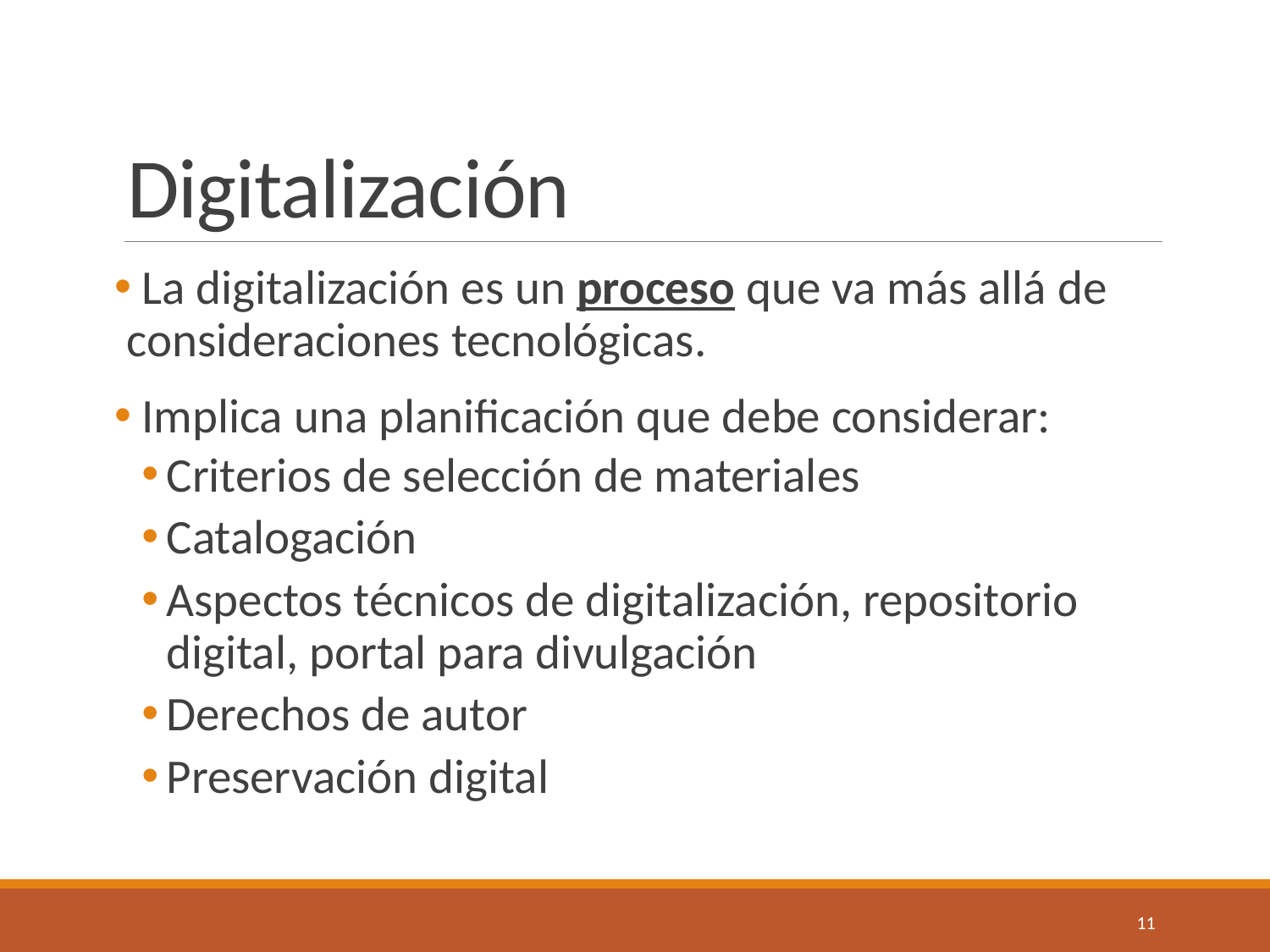

# Digitalización
 La digitalización es un proceso que va más allá de consideraciones tecnológicas.
 Implica una planificación que debe considerar:
Criterios de selección de materiales
Catalogación
Aspectos técnicos de digitalización, repositorio digital, portal para divulgación
Derechos de autor
Preservación digital

11